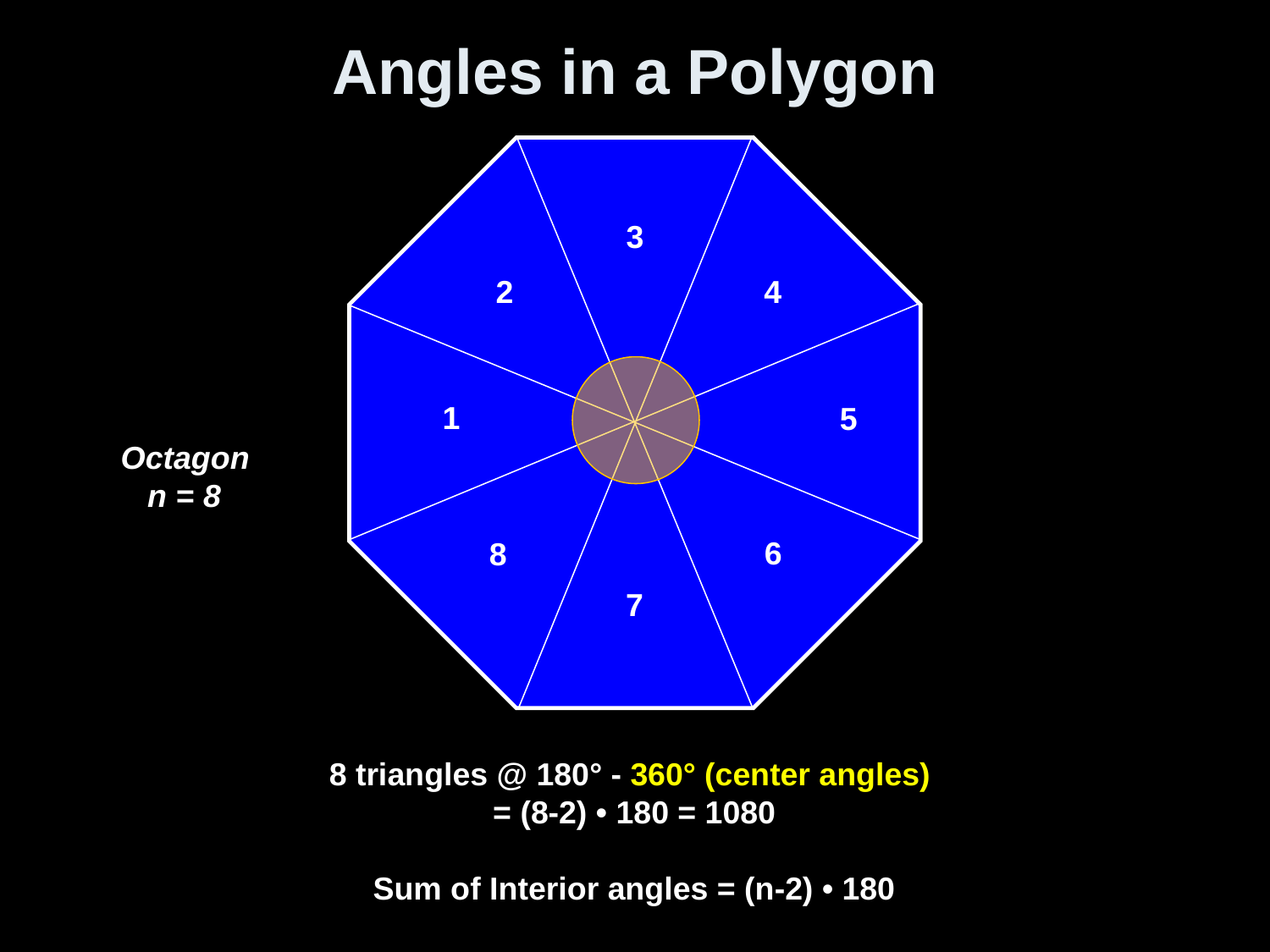

# Angles in a Polygon

3
2
4
1
5
6
8
7

Octagon
   n = 8
8 triangles @ 180° - 360° (center angles)
= (8-2) • 180 = 1080

Sum of Interior angles = (n-2) • 180